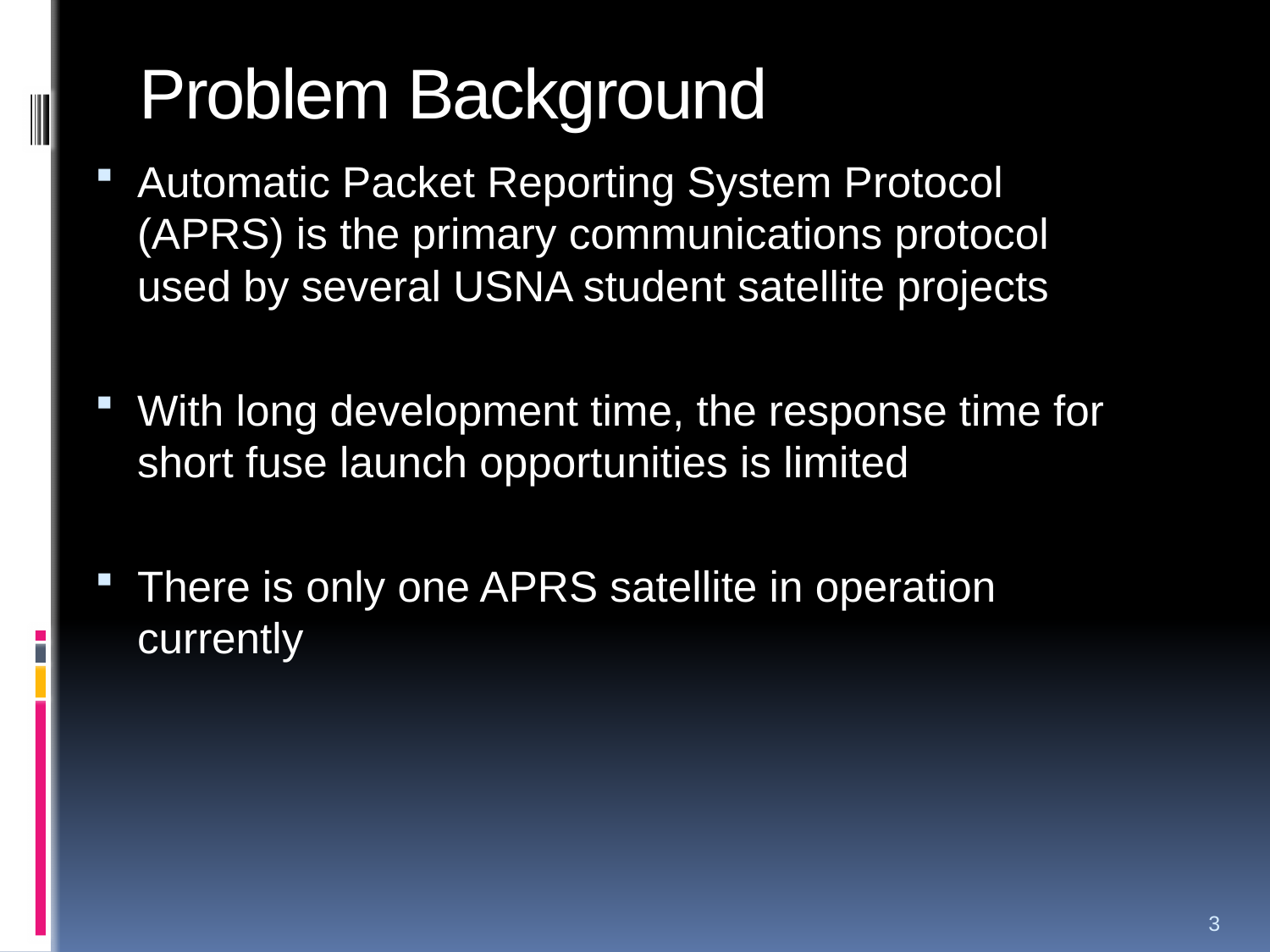

# Problem Background
Automatic Packet Reporting System Protocol (APRS) is the primary communications protocol used by several USNA student satellite projects

With long development time, the response time for short fuse launch opportunities is limited

There is only one APRS satellite in operation currently

3